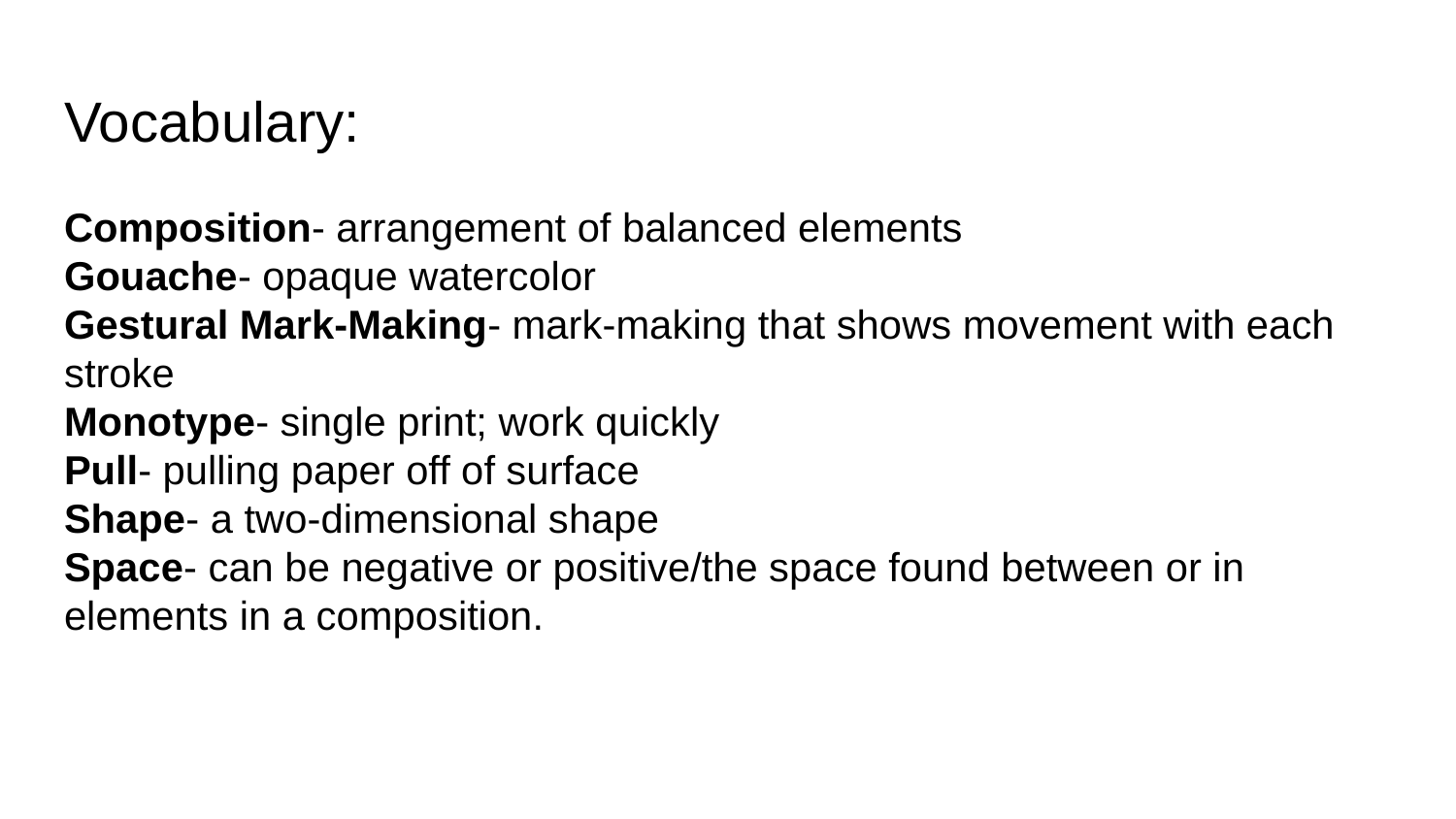

# Vocabulary: Composition- arrangement of balanced elements Gouache- opaque watercolor Gestural Mark-Making- mark-making that shows movement with each stroke Monotype- single print; work quickly Pull- pulling paper off of surface Shape- a two-dimensional shape Space- can be negative or positive/the space found between or in elements in a composition.